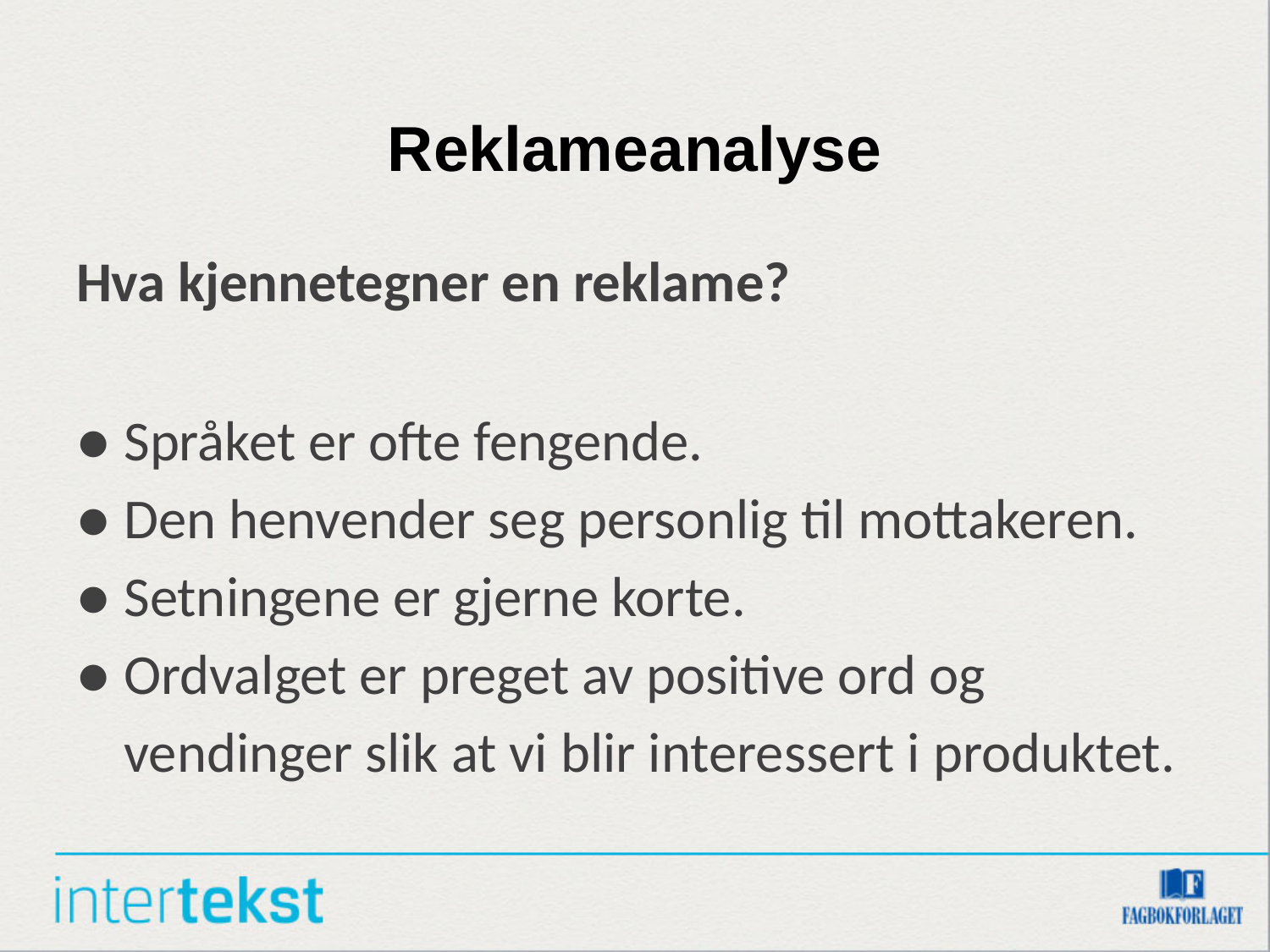

# Reklameanalyse
Hva kjennetegner en reklame?

●	Språket er ofte fengende.
●	Den henvender seg personlig til mottakeren.
●	Setningene er gjerne korte.
●	Ordvalget er preget av positive ord og vendinger slik at vi blir interessert i produktet.